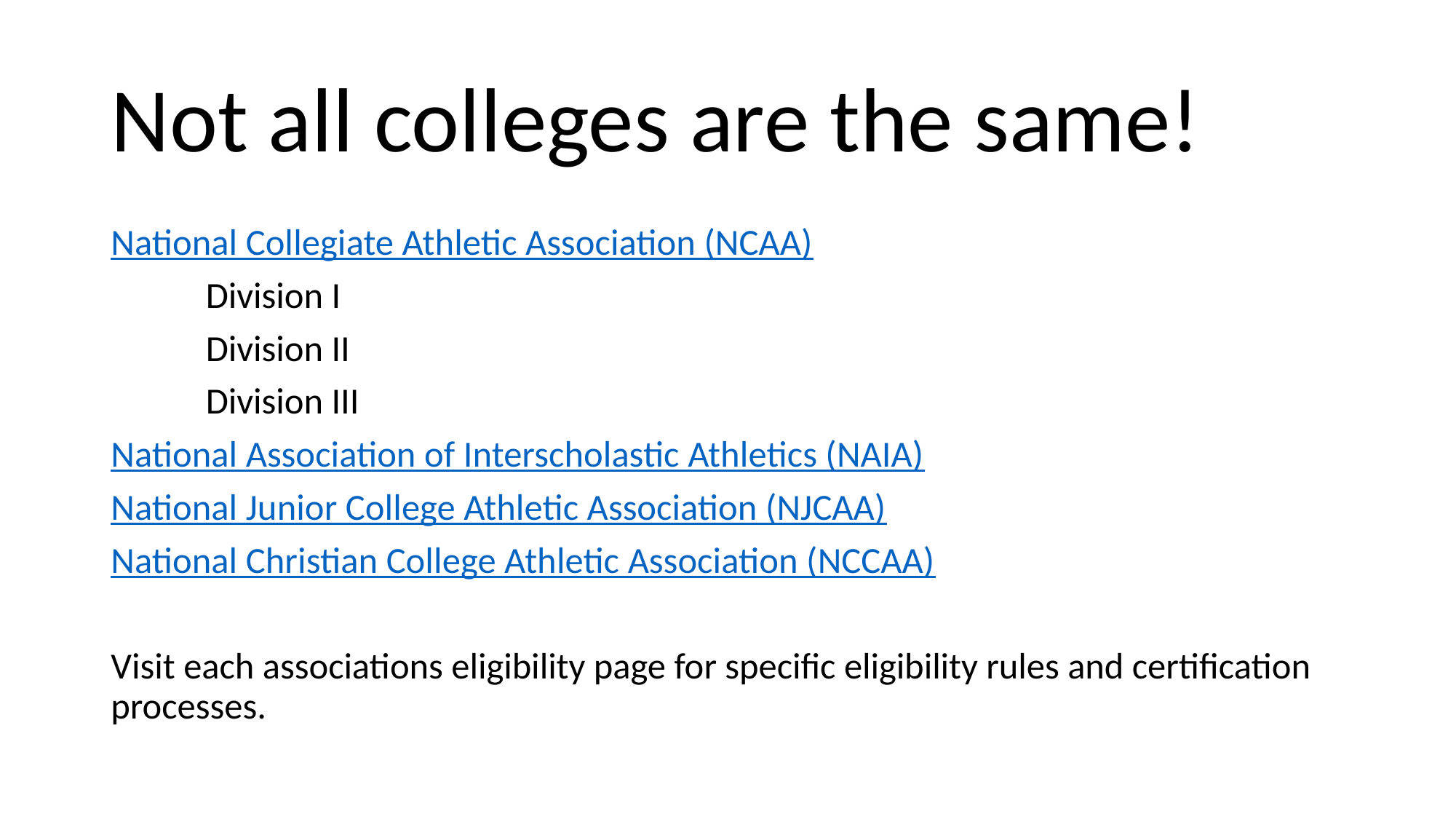

# Not all colleges are the same!
National Collegiate Athletic Association (NCAA)
	Division I
	Division II
	Division III
National Association of Interscholastic Athletics (NAIA)
National Junior College Athletic Association (NJCAA)
National Christian College Athletic Association (NCCAA)

Visit each associations eligibility page for specific eligibility rules and certification processes.